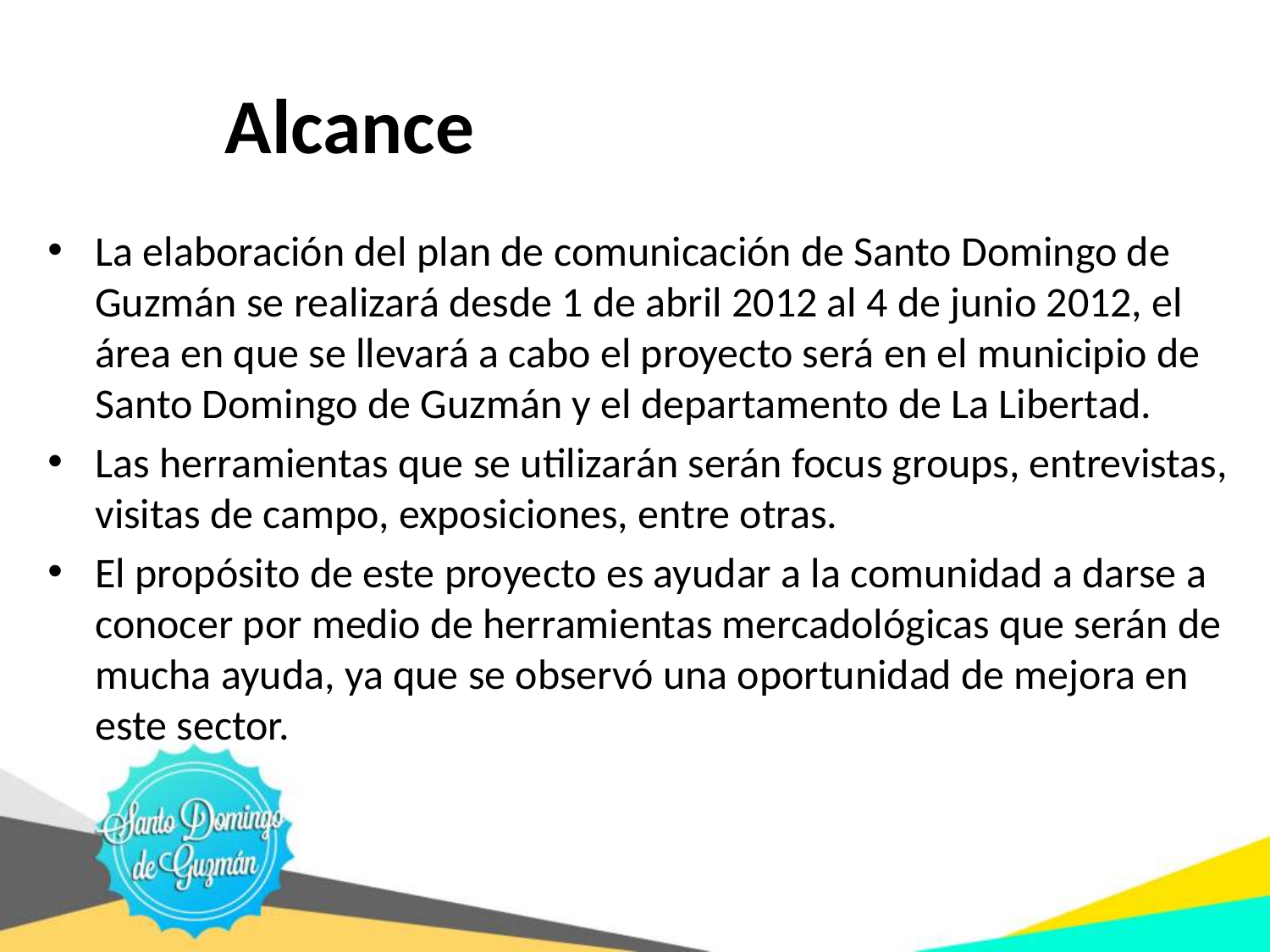

# Alcance
La elaboración del plan de comunicación de Santo Domingo de Guzmán se realizará desde 1 de abril 2012 al 4 de junio 2012, el área en que se llevará a cabo el proyecto será en el municipio de Santo Domingo de Guzmán y el departamento de La Libertad.
Las herramientas que se utilizarán serán focus groups, entrevistas, visitas de campo, exposiciones, entre otras.
El propósito de este proyecto es ayudar a la comunidad a darse a conocer por medio de herramientas mercadológicas que serán de mucha ayuda, ya que se observó una oportunidad de mejora en este sector.